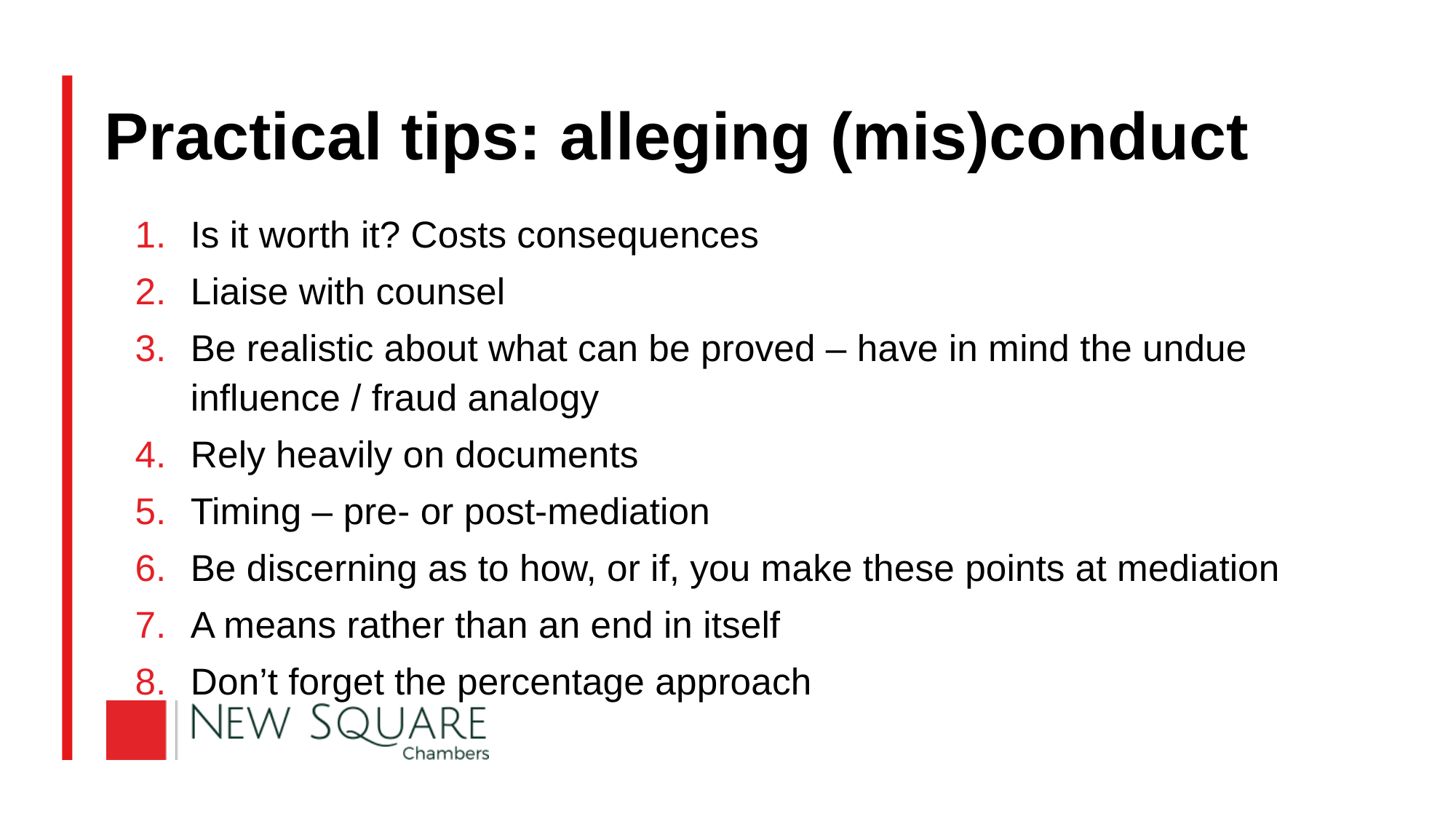

# Practical tips: alleging (mis)conduct
Is it worth it? Costs consequences
Liaise with counsel
Be realistic about what can be proved – have in mind the undue influence / fraud analogy
Rely heavily on documents
Timing – pre- or post-mediation
Be discerning as to how, or if, you make these points at mediation
A means rather than an end in itself
Don’t forget the percentage approach